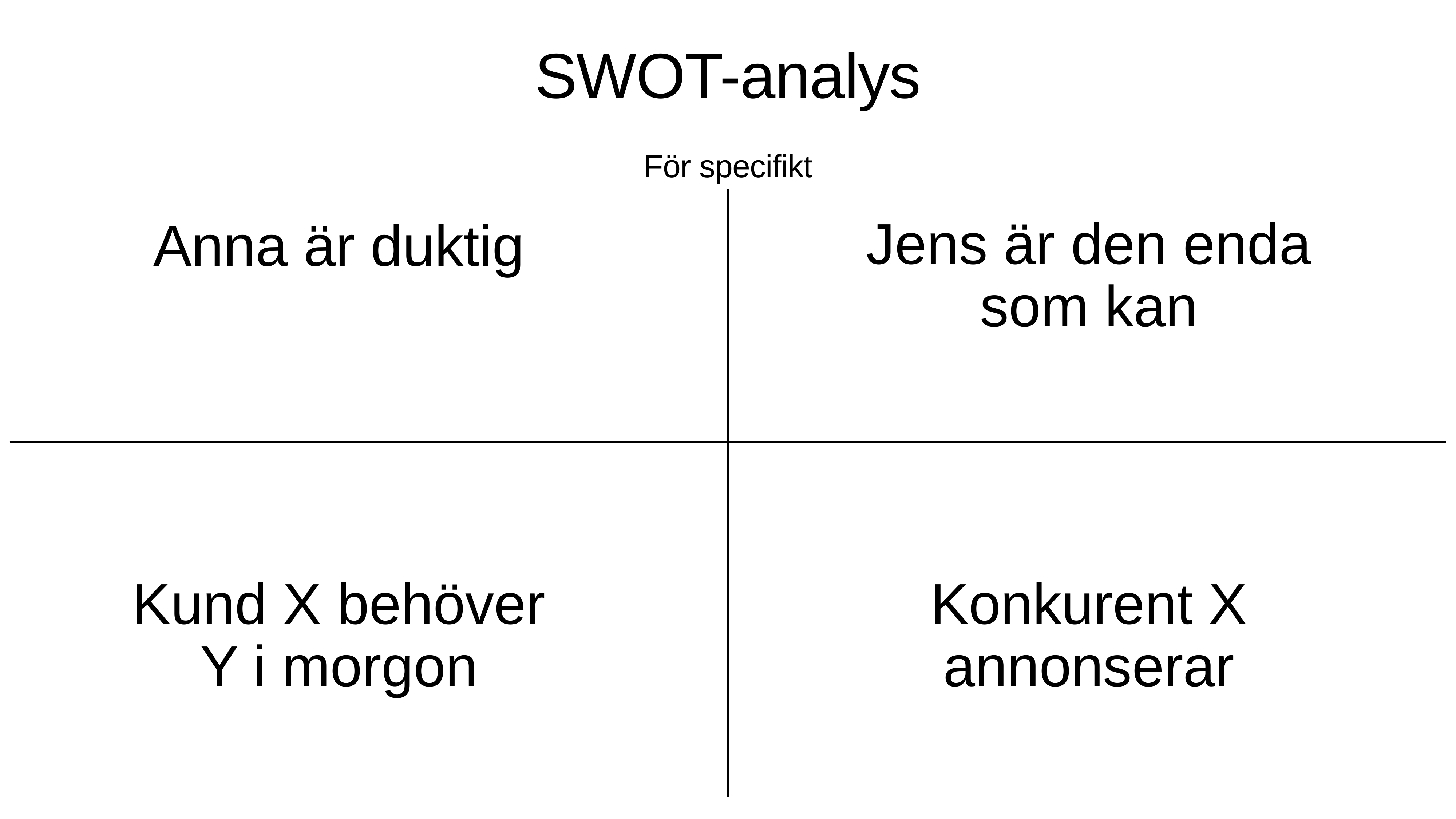

# SWOT-analys
För specifikt

Jens är den enda
som kan
Anna är duktig

Kund X behöver
Y i morgon
Konkurent X
annonserar